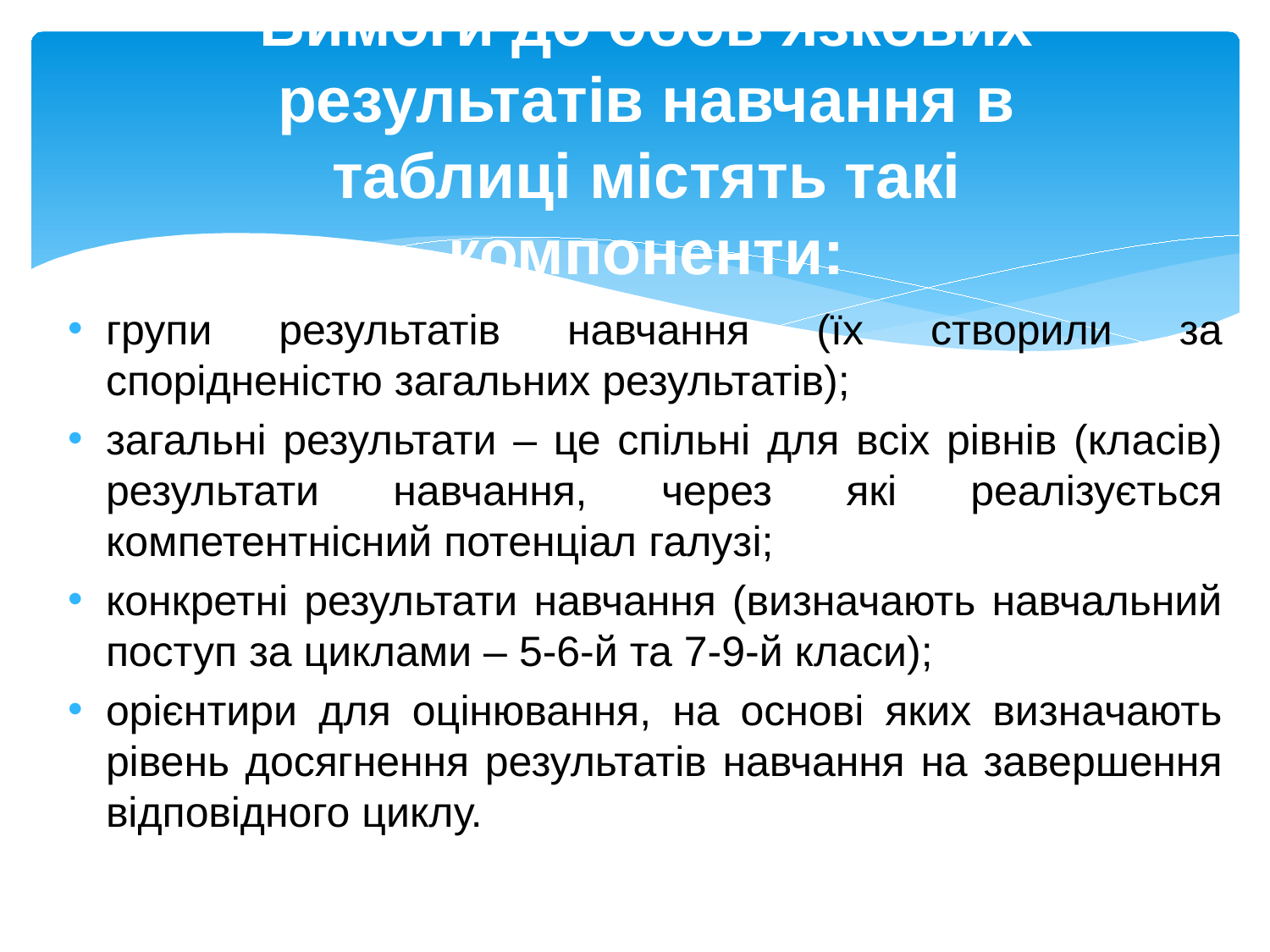

# Вимоги до обов’язкових результатів навчання в таблиці містять такі компоненти:
групи результатів навчання (їх створили за спорідненістю загальних результатів);
загальні результати – це спільні для всіх рівнів (класів) результати навчання, через які реалізується компетентнісний потенціал галузі;
конкретні результати навчання (визначають навчальний поступ за циклами – 5-6-й та 7-9-й класи);
орієнтири для оцінювання, на основі яких визначають рівень досягнення результатів навчання на завершення відповідного циклу.